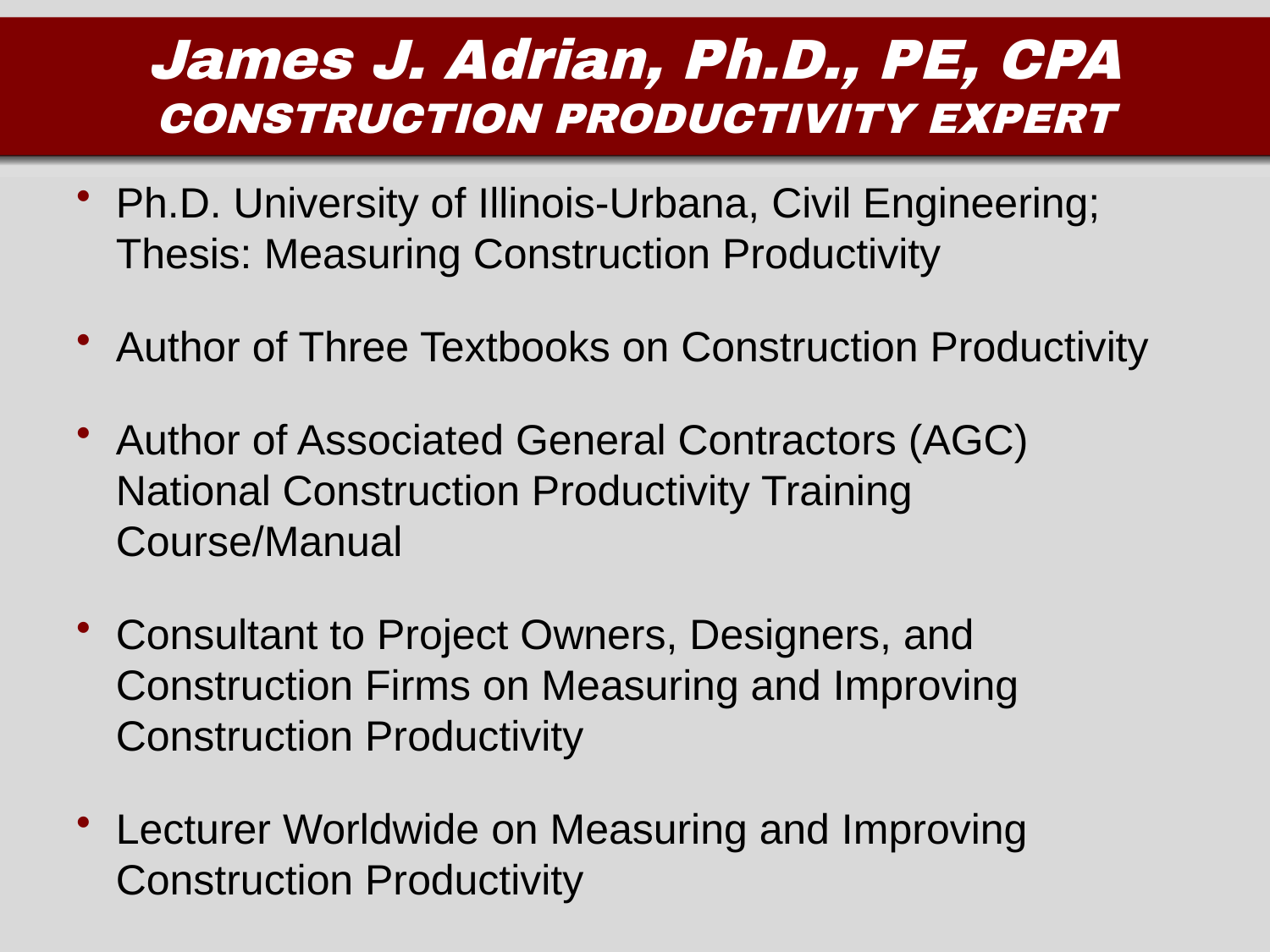

# James J. Adrian, Ph.D., PE, CPA CONSTRUCTION PRODUCTIVITY EXPERT

Ph.D. University of Illinois-Urbana, Civil Engineering; Thesis: Measuring Construction Productivity
Author of Three Textbooks on Construction Productivity
Author of Associated General Contractors (AGC) National Construction Productivity Training Course/Manual
Consultant to Project Owners, Designers, and Construction Firms on Measuring and Improving Construction Productivity
Lecturer Worldwide on Measuring and Improving Construction Productivity
10